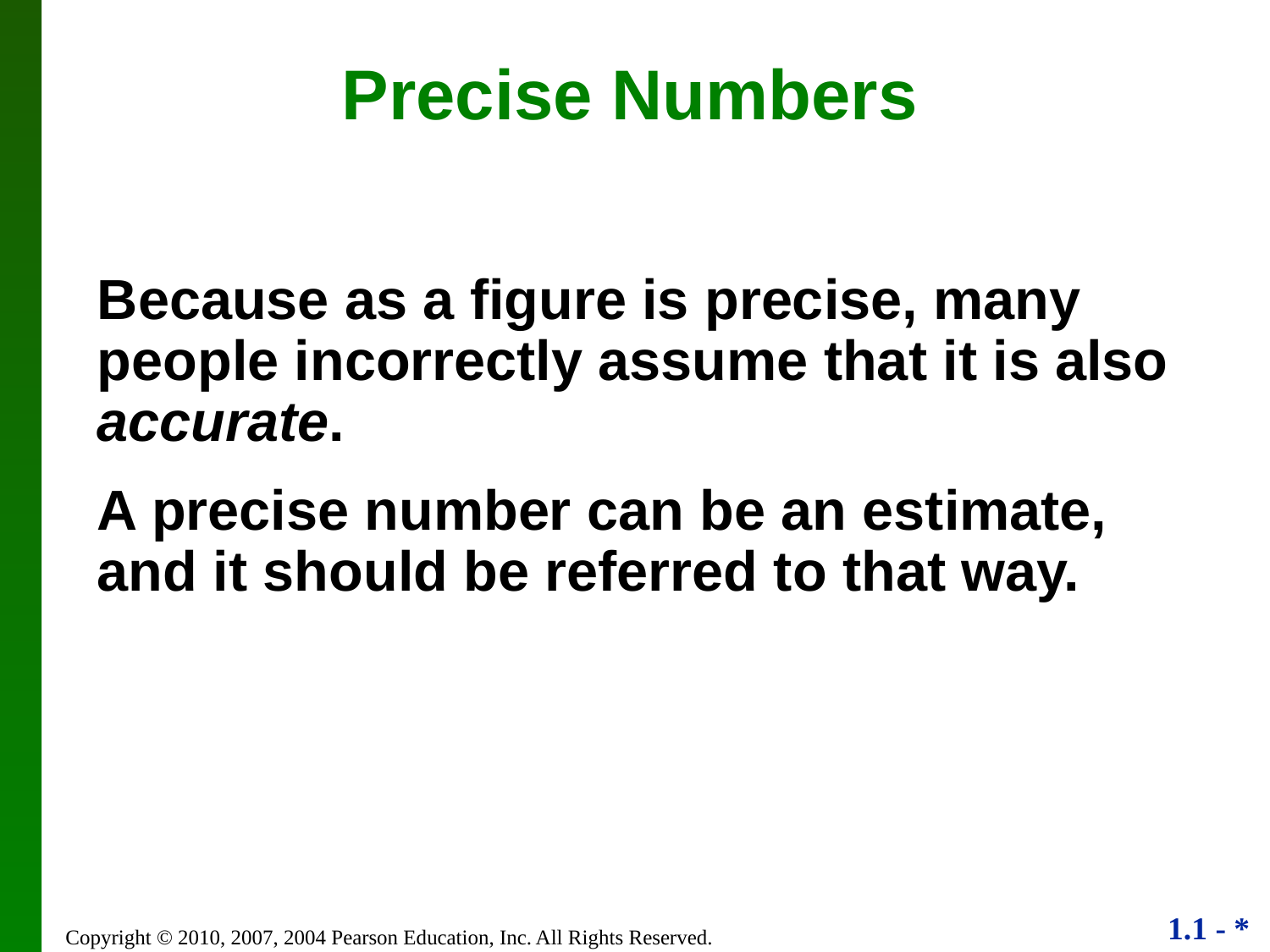

# Precise Numbers
Because as a figure is precise, many people incorrectly assume that it is also accurate.
A precise number can be an estimate, and it should be referred to that way.
Copyright © 2010, 2007, 2004 Pearson Education, Inc. All Rights Reserved.